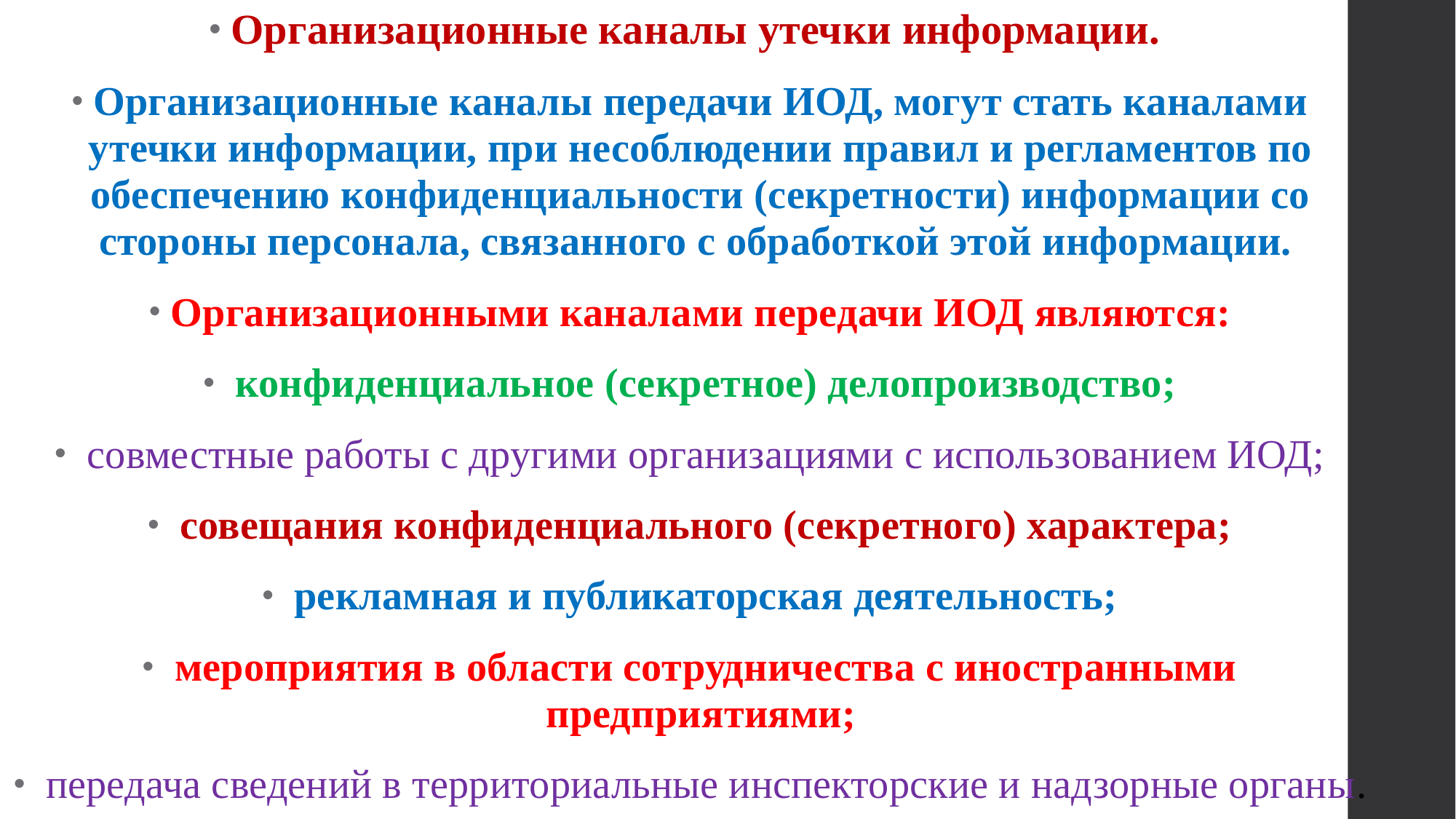

Организационные каналы утечки информации.
Организационные каналы передачи ИОД, могут стать каналами утечки информации, при несоблюдении правил и регламентов по обеспечению конфиденциальности (секретности) информации со стороны персонала, связанного с обработкой этой информации.
Организационными каналами передачи ИОД являются:
 конфиденциальное (секретное) делопроизводство;
 совместные работы с другими организациями с использованием ИОД;
 совещания конфиденциального (секретного) характера;
 рекламная и публикаторская деятельность;
 мероприятия в области сотрудничества с иностранными предприятиями;
 передача сведений в территориальные инспекторские и надзорные органы.